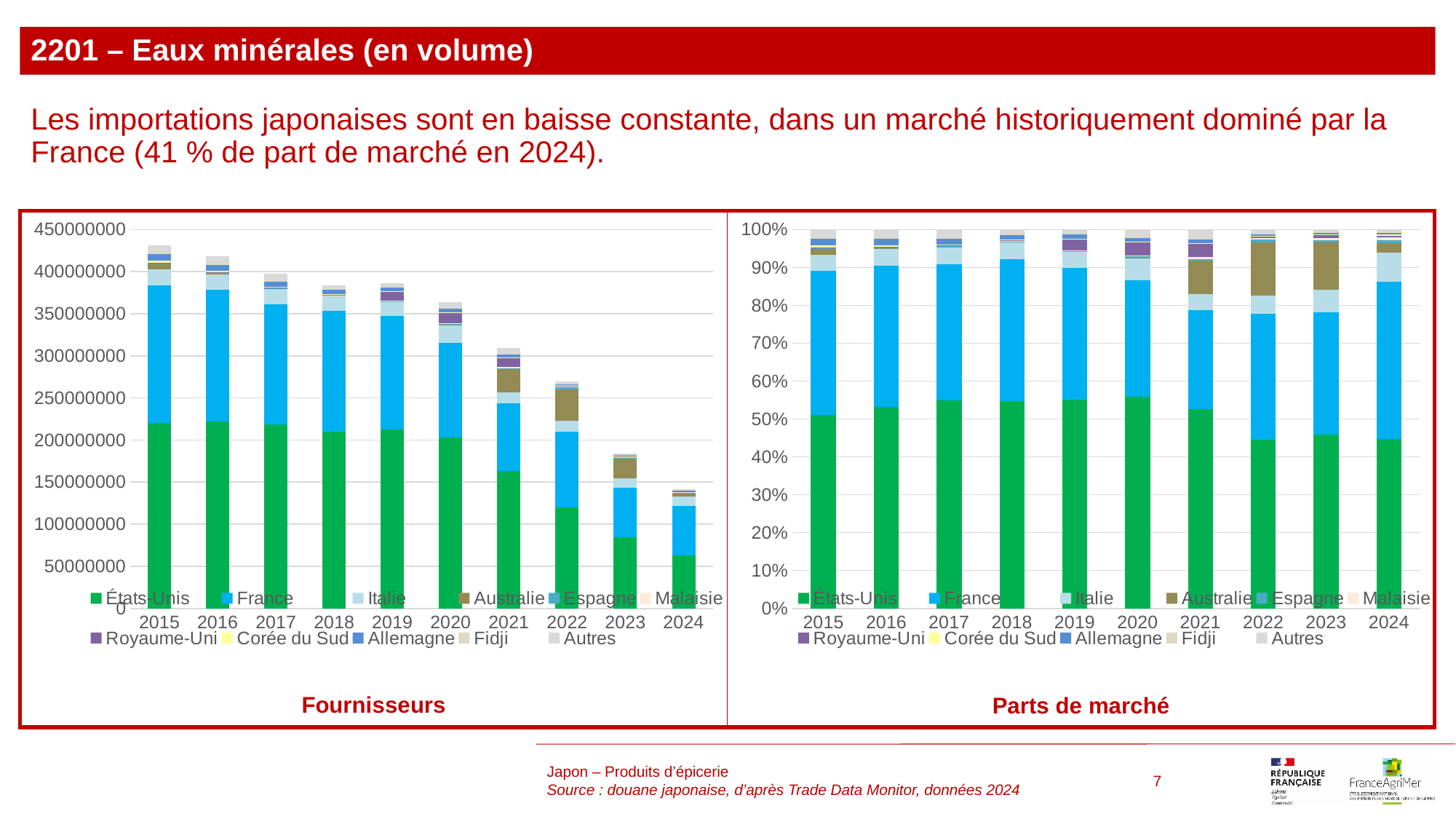

2201 – Eaux minérales (en volume)
Les importations japonaises sont en baisse constante, dans un marché historiquement dominé par la France (41 % de part de marché en 2024).

### Chart

| Category | États-Unis | France | Italie | Australie | Espagne | Malaisie | Royaume-Uni | Corée du Sud | Allemagne | Fidji | Autres |
|---|---|---|---|---|---|---|---|---|---|---|---|
| 2015 | 220345925.0 | 163562195.0 | 18559129.0 | 6697945.0 | 795497.0 | 463548.0 | 307739.0 | 2388186.0 | 7604301.0 | 1924760.0 | 8433439.0 |
| 2016 | 222407611.0 | 156096817.0 | 19366237.0 | 109287.0 | 848199.0 | 474432.0 | 286749.0 | 1352489.0 | 6977822.0 | 1847625.0 | 8638045.0 |
| 2017 | 218212312.0 | 143367234.0 | 17777586.0 | 496.0 | 1378051.0 | 299348.0 | 315826.0 | 1062614.0 | 5814763.0 | 1725332.0 | 7871174.0 |
| 2018 | 209870440.0 | 143908609.0 | 16702400.0 | 5855.0 | 1167939.0 | 410488.0 | 469219.0 | 839172.0 | 4954687.0 | 1633389.0 | 3682163.0 |
| 2019 | 212752956.0 | 134376813.0 | 16804229.0 | 4688.0 | 1414010.0 | 272776.0 | 10780912.0 | 833200.0 | 4159424.0 | 1529960.0 | 3621045.0 |
| 2020 | 203164342.0 | 111936237.0 | 21186263.0 | 615096.0 | 957047.0 | 1041954.0 | 12509216.0 | 578851.0 | 4059813.0 | 1455655.0 | 6315822.0 |
| 2021 | 162907016.0 | 80614423.0 | 13414365.0 | 27227098.0 | 1386653.0 | 1540196.0 | 10611455.0 | 533744.0 | 3141315.0 | 1617435.0 | 6588128.0 |
| 2022 | 120221193.0 | 89560836.0 | 12778922.0 | 37923765.0 | 2181925.0 | 999812.0 | 973867.0 | 468963.0 | 1121603.0 | 816753.0 | 2578569.0 |
| 2023 | 84289292.0 | 59425066.0 | 11124626.0 | 22957209.0 | 859284.0 | 1113729.0 | 1298609.0 | 453433.0 | 834634.0 | 414831.0 | 1099332.0 |
| 2024 | 63264595.0 | 58512525.0 | 10841070.0 | 3559005.0 | 1199712.0 | 884850.0 | 661056.0 | 590683.0 | 522685.0 | 352354.0 | 840971.0 |

### Chart

| Category | États-Unis | France | Italie | Australie | Espagne | Malaisie | Royaume-Uni | Corée du Sud | Allemagne | Fidji | Autres |
|---|---|---|---|---|---|---|---|---|---|---|---|
| 2015 | 0.5111454099207292 | 0.3794218804400819 | 0.043052366865766606 | 0.015537495611282573 | 0.0018453467662527018 | 0.0010753111612022514 | 0.0007138746827453029 | 0.005539972259241676 | 0.01764000651160493 | 0.004464944106404613 | 0.019563391674688176 |
| 2016 | 0.531560197946148 | 0.3730756091044188 | 0.04628582954920556 | 0.00026119888205148104 | 0.0020272185214818246 | 0.0011339052953182743 | 0.0006853378556404707 | 0.003232485243321946 | 0.016677183064355592 | 0.00441587365789497 | 0.020645160880163105 |
| 2017 | 0.5485136851822104 | 0.3603778775586242 | 0.04468697994686786 | 1.2467801901589146e-06 | 0.0034639650964287953 | 0.0007524620087977637 | 0.0007938822587442125 | 0.002671060655212752 | 0.01461639378804238 | 0.004336914836788832 | 0.01978553188809255 |
| 2018 | 0.5470442454906824 | 0.37510940764225126 | 0.0435361540476285 | 1.5261530196191257e-05 | 0.0030443272956121987 | 0.0010699701122415298 | 0.0012230572053162538 | 0.002187369567514639 | 0.012914791676033523 | 0.004257560298142894 | 0.009597855134380563 |
| 2019 | 0.5503892092741955 | 0.34763111752889786 | 0.04347232812019075 | 1.212779677231572e-05 | 0.0036580260055508007 | 0.0007056680657775582 | 0.027890083139125388 | 0.0021554778734414375 | 0.01076037733828766 | 0.003957987190651058 | 0.009367597667109637 |
| 2020 | 0.5584194841070659 | 0.30766902844804456 | 0.05823276830053483 | 0.0016906588410889535 | 0.0026305486816491403 | 0.00286392488669736 | 0.03438295262120286 | 0.0015910354819787184 | 0.011158841451769914 | 0.00400102747428912 | 0.017359729705678652 |
| 2021 | 0.526216338511962 | 0.26039778730165003 | 0.04333059561881003 | 0.08794798511235614 | 0.004479116261307172 | 0.004975085294735064 | 0.034276737328393835 | 0.0017240805232276101 | 0.010146961855913584 | 0.005224579913004454 | 0.021280732278640076 |
| 2022 | 0.44588096198719673 | 0.33216665644016324 | 0.04739495501861599 | 0.1406531111397005 | 0.008092406951775252 | 0.003708141012760896 | 0.003611915203732717 | 0.0017393079236570357 | 0.004159844135033046 | 0.003029204787095474 | 0.0095634954002691 |
| 2023 | 0.458417748252577 | 0.32319057734499385 | 0.06050265555762495 | 0.12485562289387594 | 0.004673322400067939 | 0.006057153028923227 | 0.007062645794207534 | 0.0024660514984917743 | 0.004539260323779221 | 0.0022561097431612635 | 0.005978853162297317 |
| 2024 | 0.44795593209821183 | 0.4143080766706073 | 0.0767620754830085 | 0.025200151871946644 | 0.00849476879144504 | 0.006265333817708036 | 0.004680721605016447 | 0.004182433379041912 | 0.003700961752284257 | 0.002494903579143016 | 0.005954640951586986 |
Japon – Produits d’épicerie
Source : douane japonaise, d’après Trade Data Monitor, données 2024
7